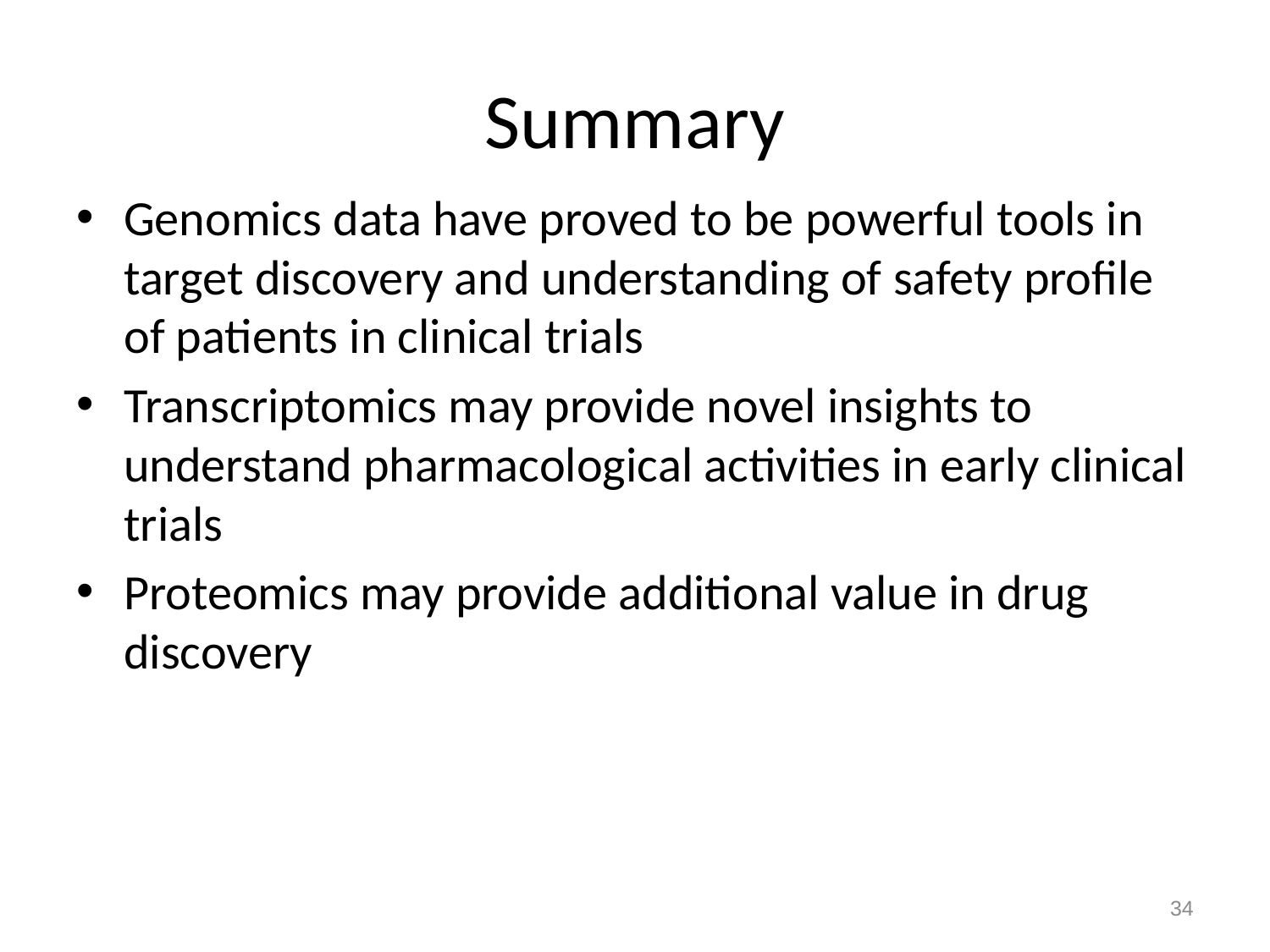

# Summary
Genomics data have proved to be powerful tools in target discovery and understanding of safety profile of patients in clinical trials
Transcriptomics may provide novel insights to understand pharmacological activities in early clinical trials
Proteomics may provide additional value in drug discovery
34